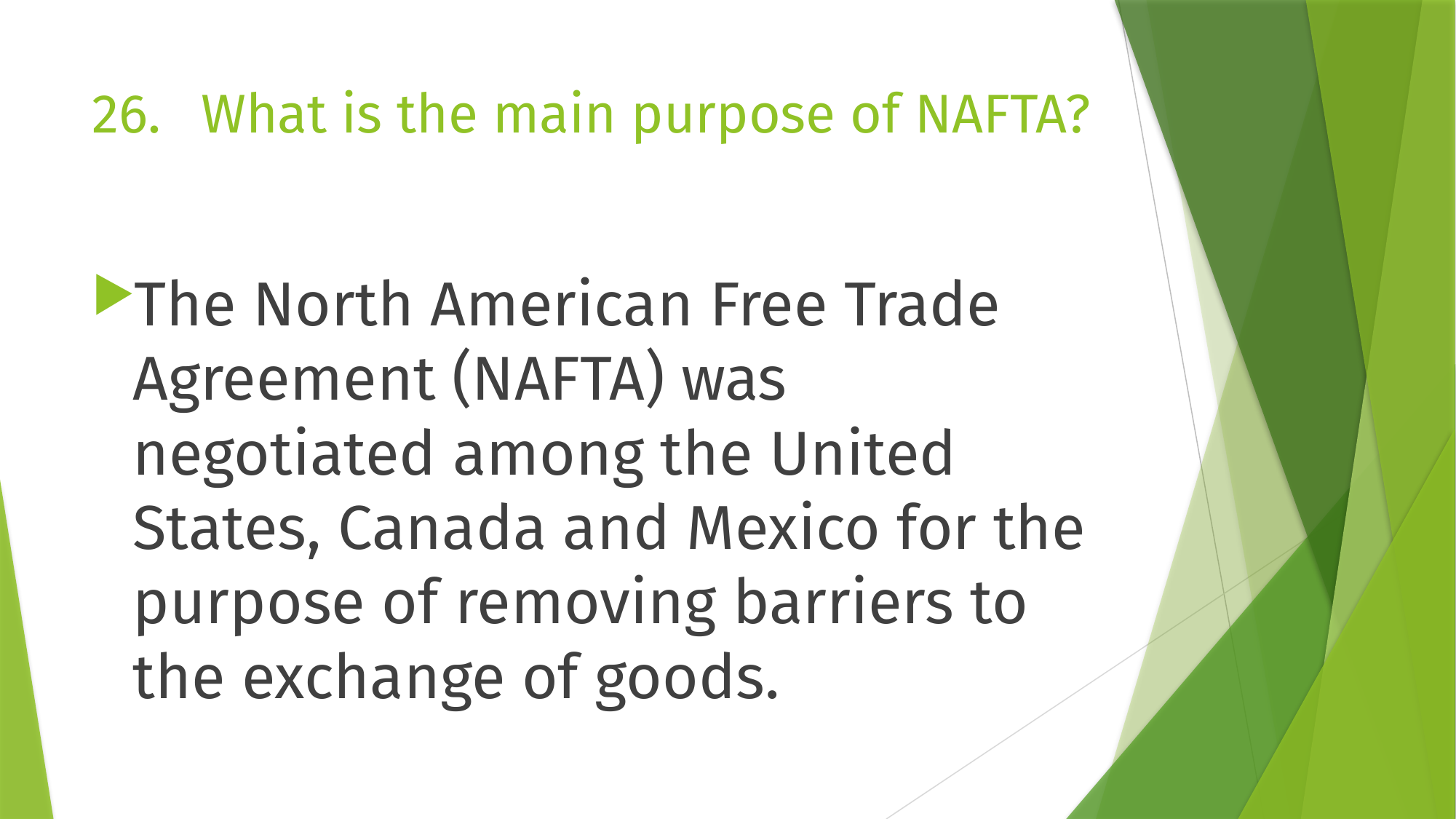

# 26.	What is the main purpose of NAFTA?
The North American Free Trade Agreement (NAFTA) was negotiated among the United States, Canada and Mexico for the purpose of removing barriers to the exchange of goods.